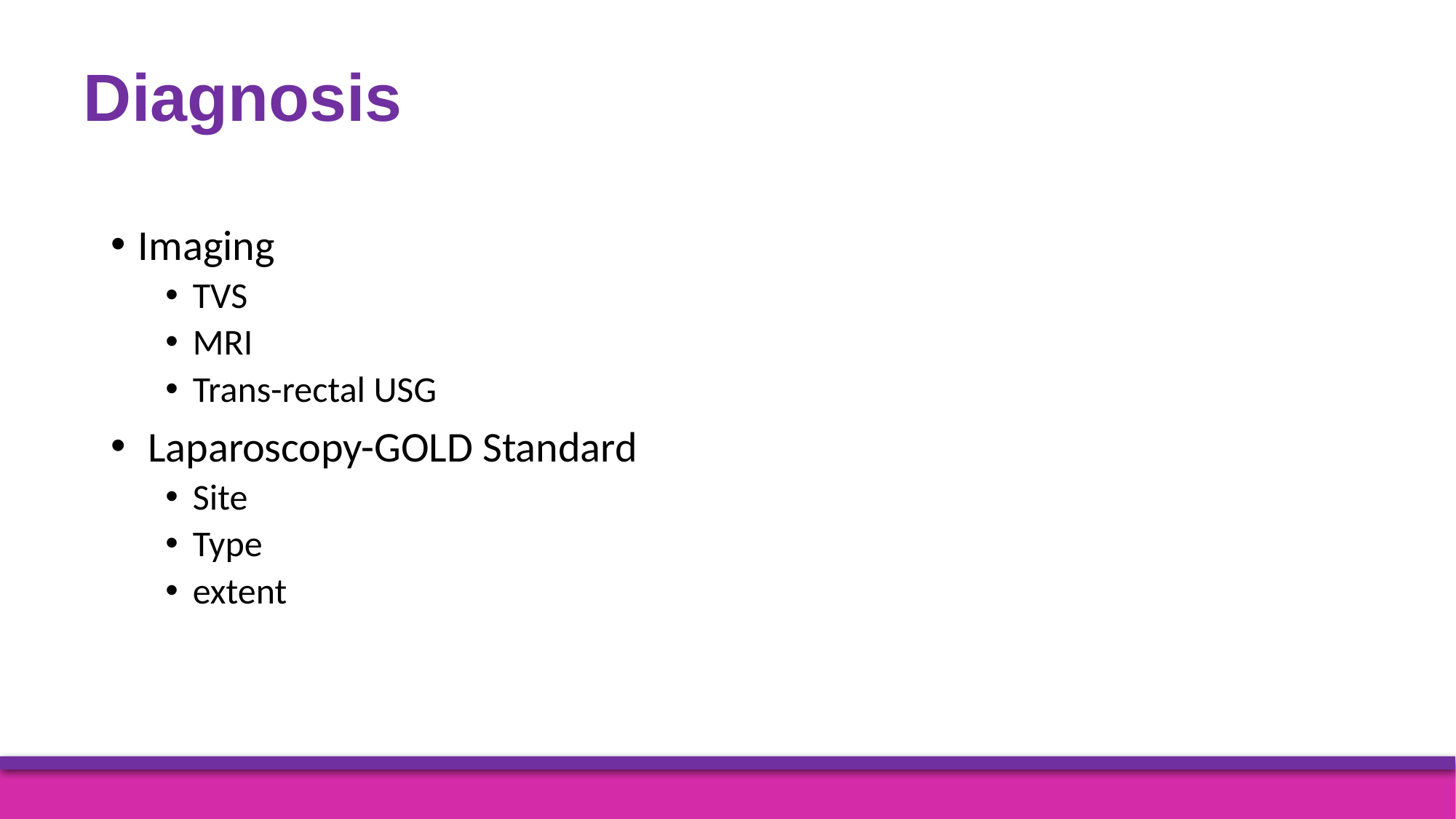

# Diagnosis
Imaging
TVS
MRI
Trans-rectal USG
 Laparoscopy-GOLD Standard
Site
Type
extent